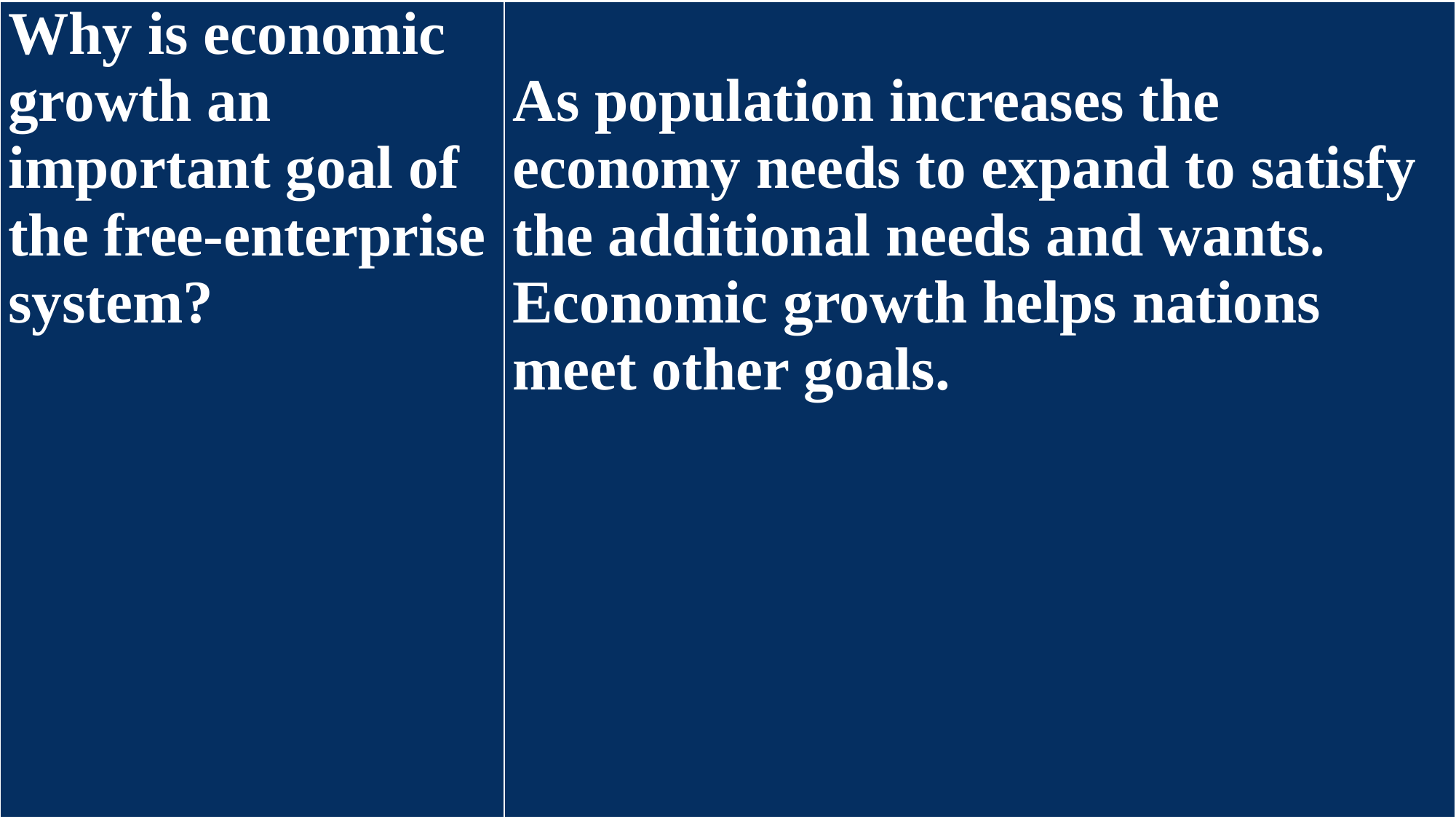

| Why is economic growth an important goal of the free-enterprise system? | As population increases the economy needs to expand to satisfy the additional needs and wants. Economic growth helps nations meet other goals. |
| --- | --- |